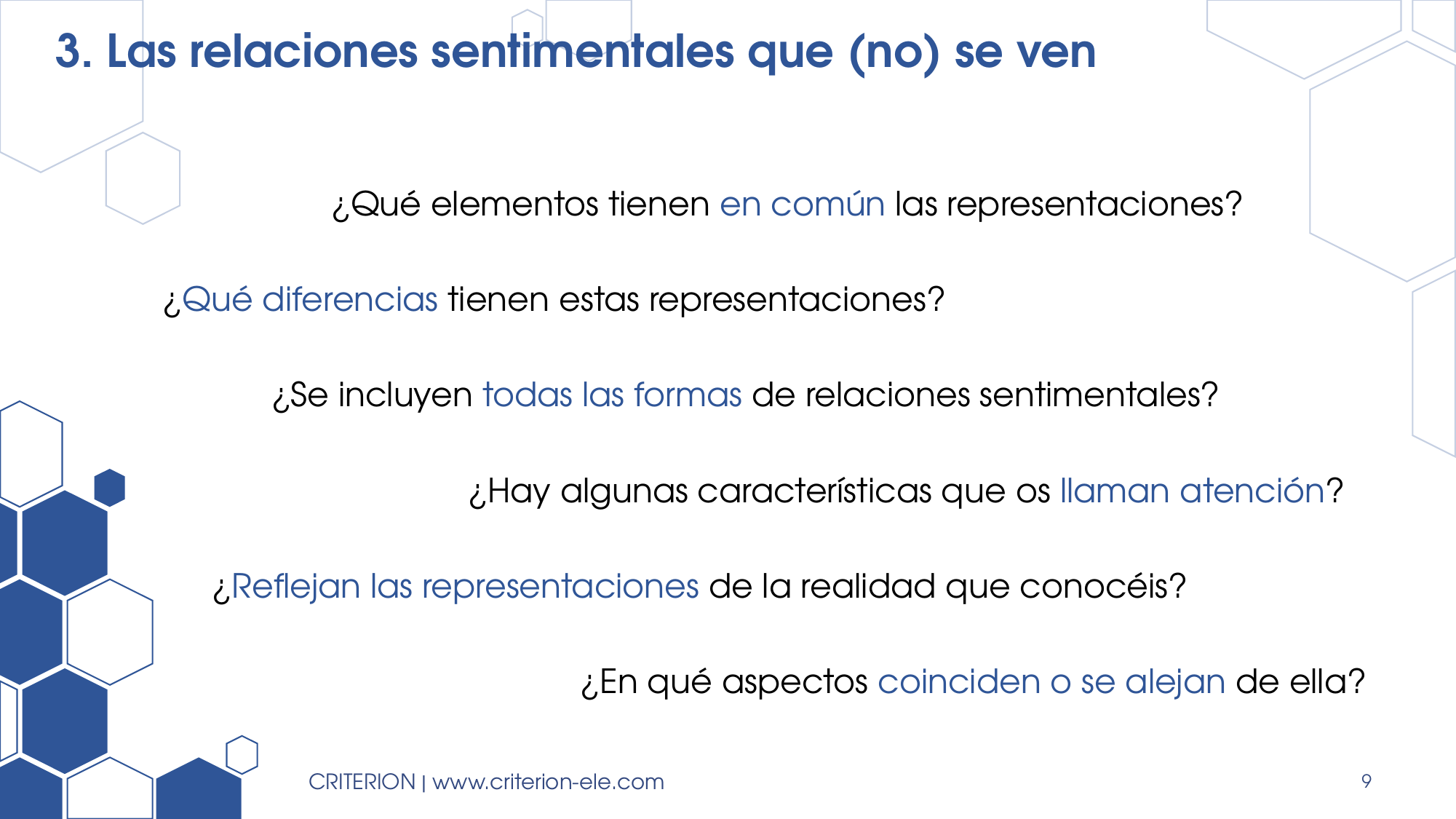

# 3. Las relaciones sentimentales que (no) se ven
¿Qué elementos tienen en común las representaciones?
¿Qué diferencias tienen estas representaciones?
¿Se incluyen todas las formas de relaciones sentimentales?
¿Hay algunas características que os llaman atención?
¿Reflejan las representaciones de la realidad que conocéis?
¿En qué aspectos coinciden o se alejan de ella?
CRITERION | www.criterion-ele.com
9